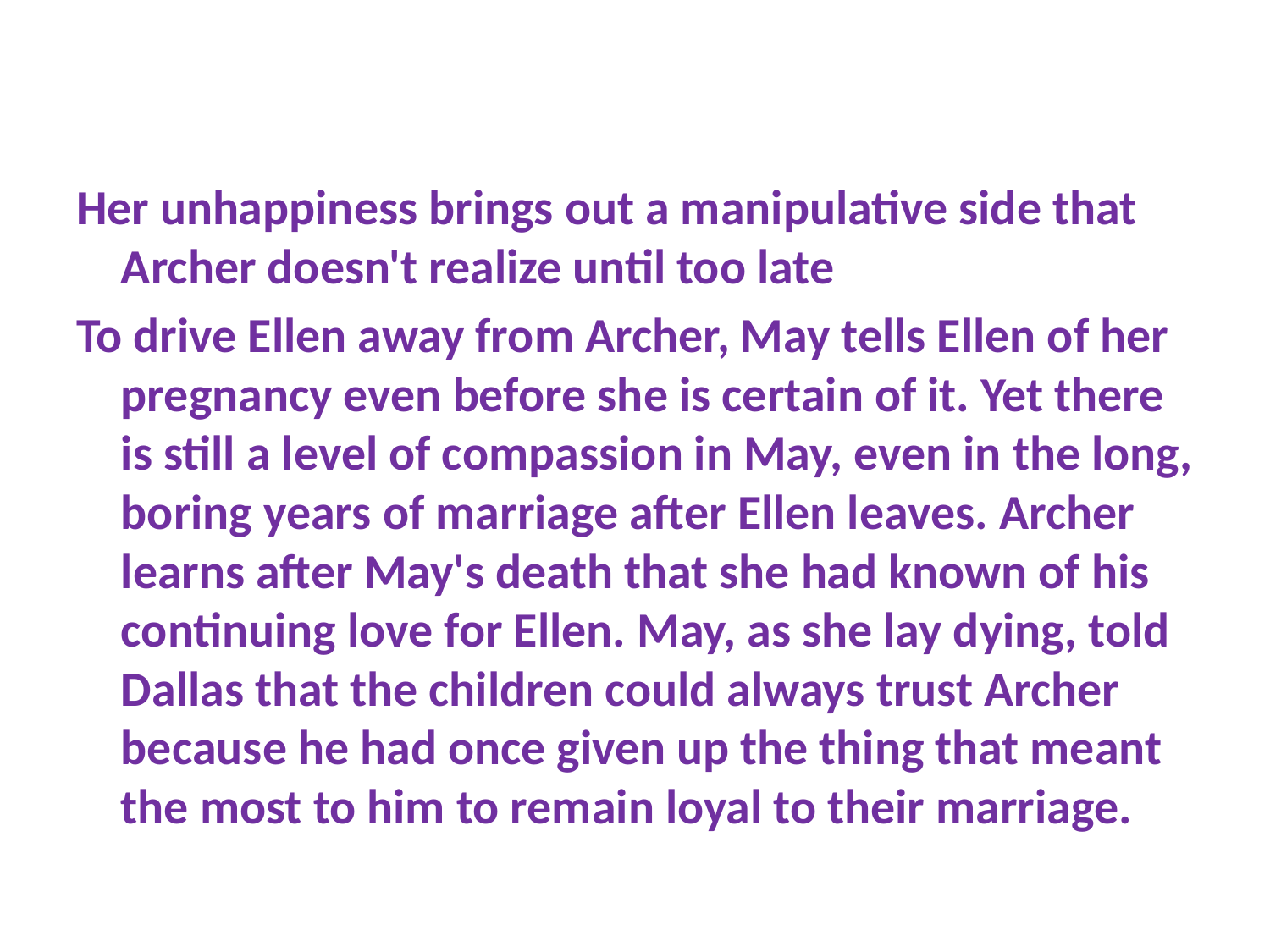

Her unhappiness brings out a manipulative side that Archer doesn't realize until too late
To drive Ellen away from Archer, May tells Ellen of her pregnancy even before she is certain of it. Yet there is still a level of compassion in May, even in the long, boring years of marriage after Ellen leaves. Archer learns after May's death that she had known of his continuing love for Ellen. May, as she lay dying, told Dallas that the children could always trust Archer because he had once given up the thing that meant the most to him to remain loyal to their marriage.